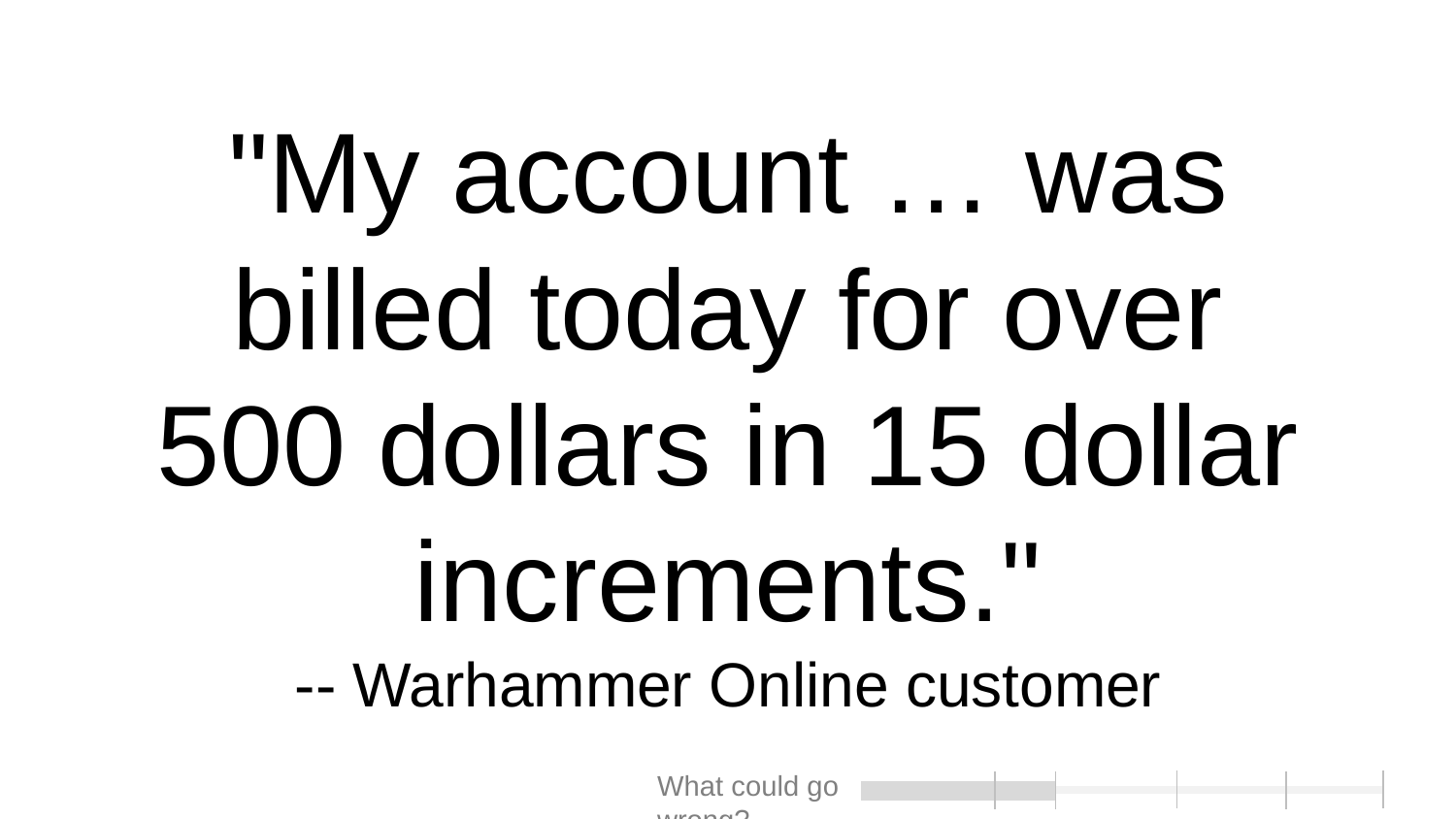

# "My account … was billed today for over 500 dollars in 15 dollar increments." -- Warhammer Online customer
What could go wrong?